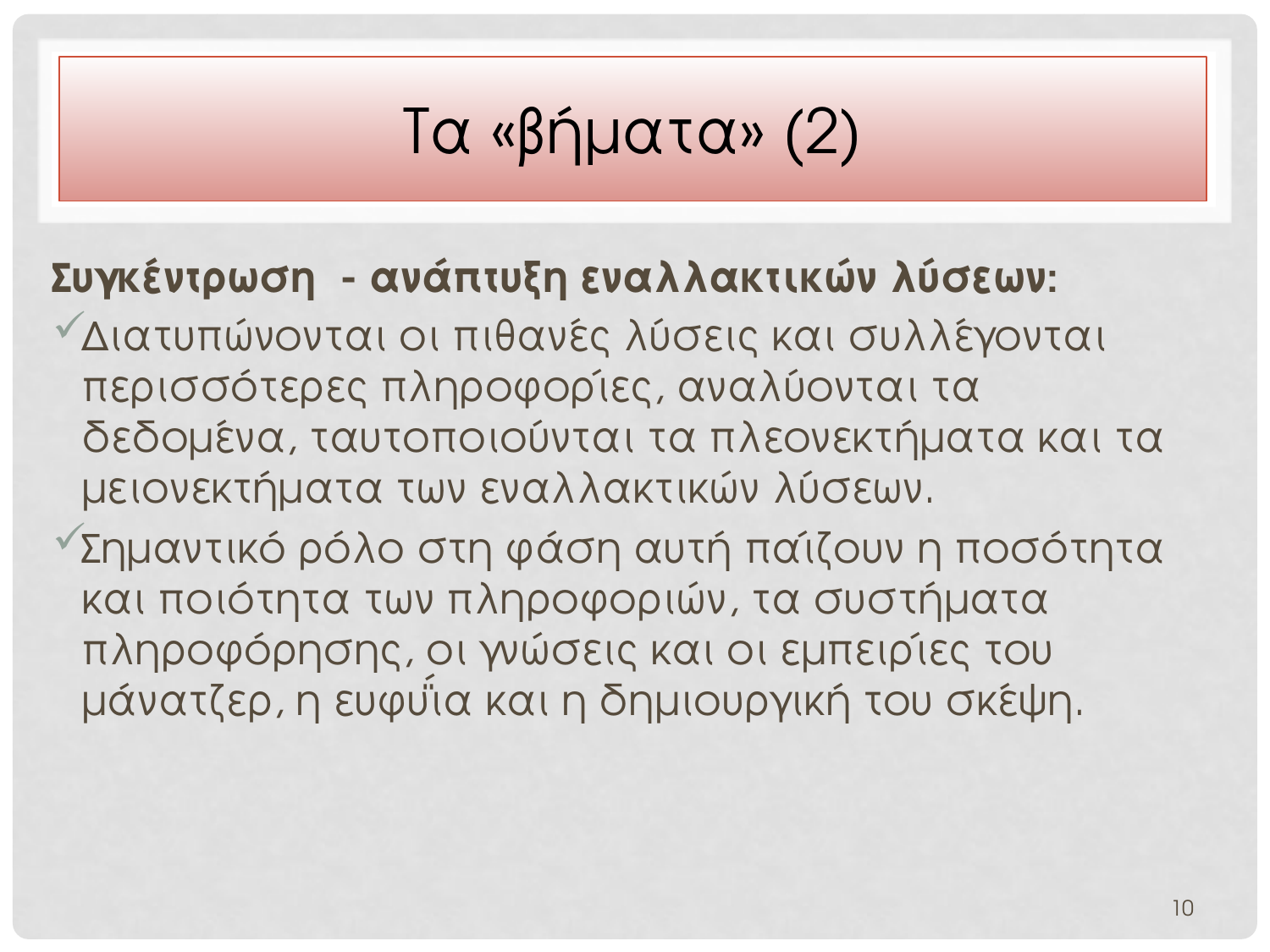

# Τα «βήματα» (2)
Συγκέντρωση  - ανάπτυξη εναλλακτικών λύσεων:
Διατυπώνονται οι πιθανές λύσεις και συλλέγονται περισσότερες πληροφορίες, αναλύονται τα δεδομένα, ταυτοποιούνται τα πλεονεκτήματα και τα μειονεκτήματα των εναλλακτικών λύσεων.
Σημαντικό ρόλο στη φάση αυτή παίζουν η ποσότητα και ποιότητα των πληροφοριών, τα συστήματα πληροφόρησης, οι γνώσεις και οι εμπειρίες του μάνατζερ, η ευφυΐα και η δημιουργική του σκέψη.

10